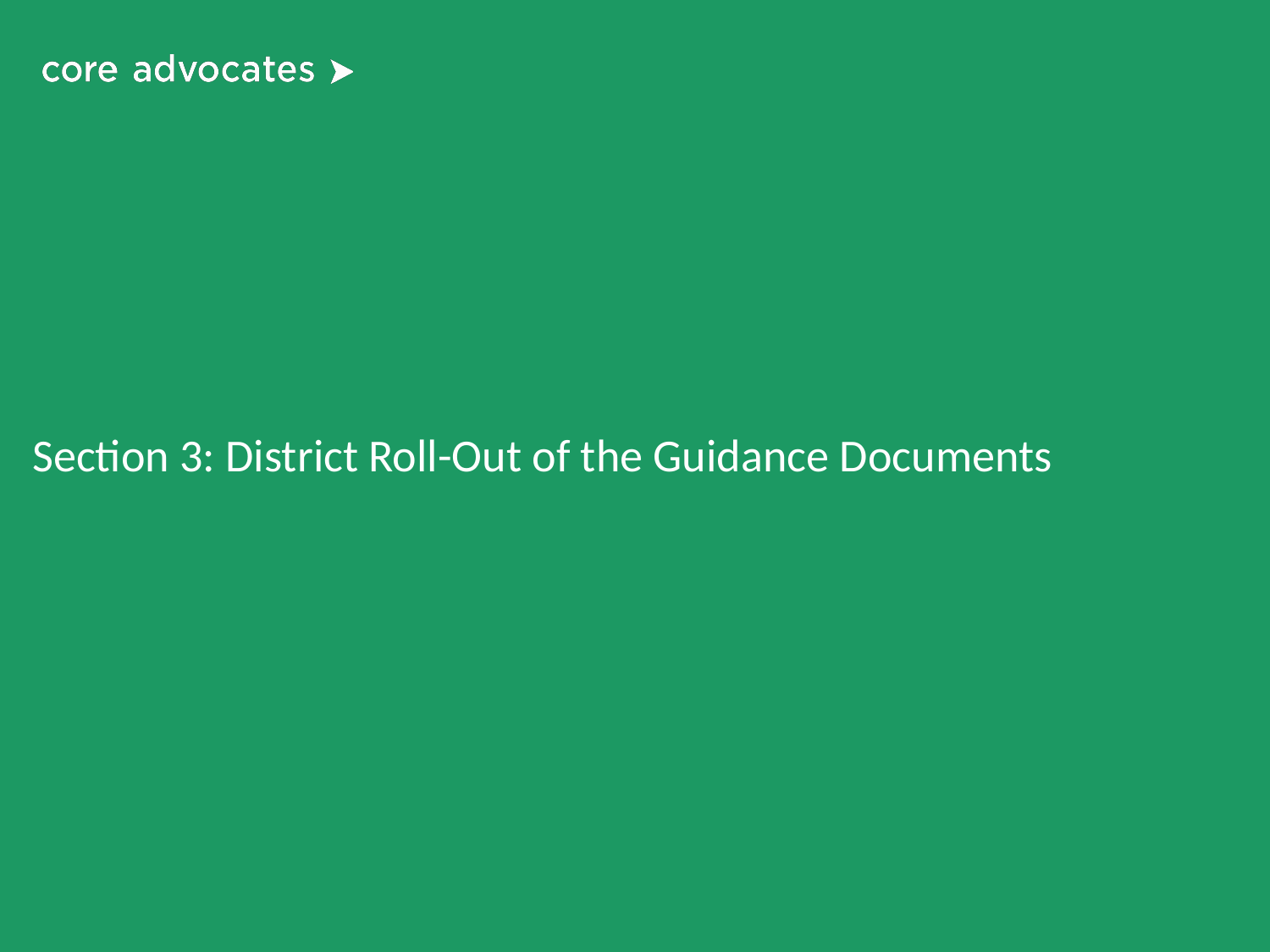

# Section 3: District Roll-Out of the Guidance Documents